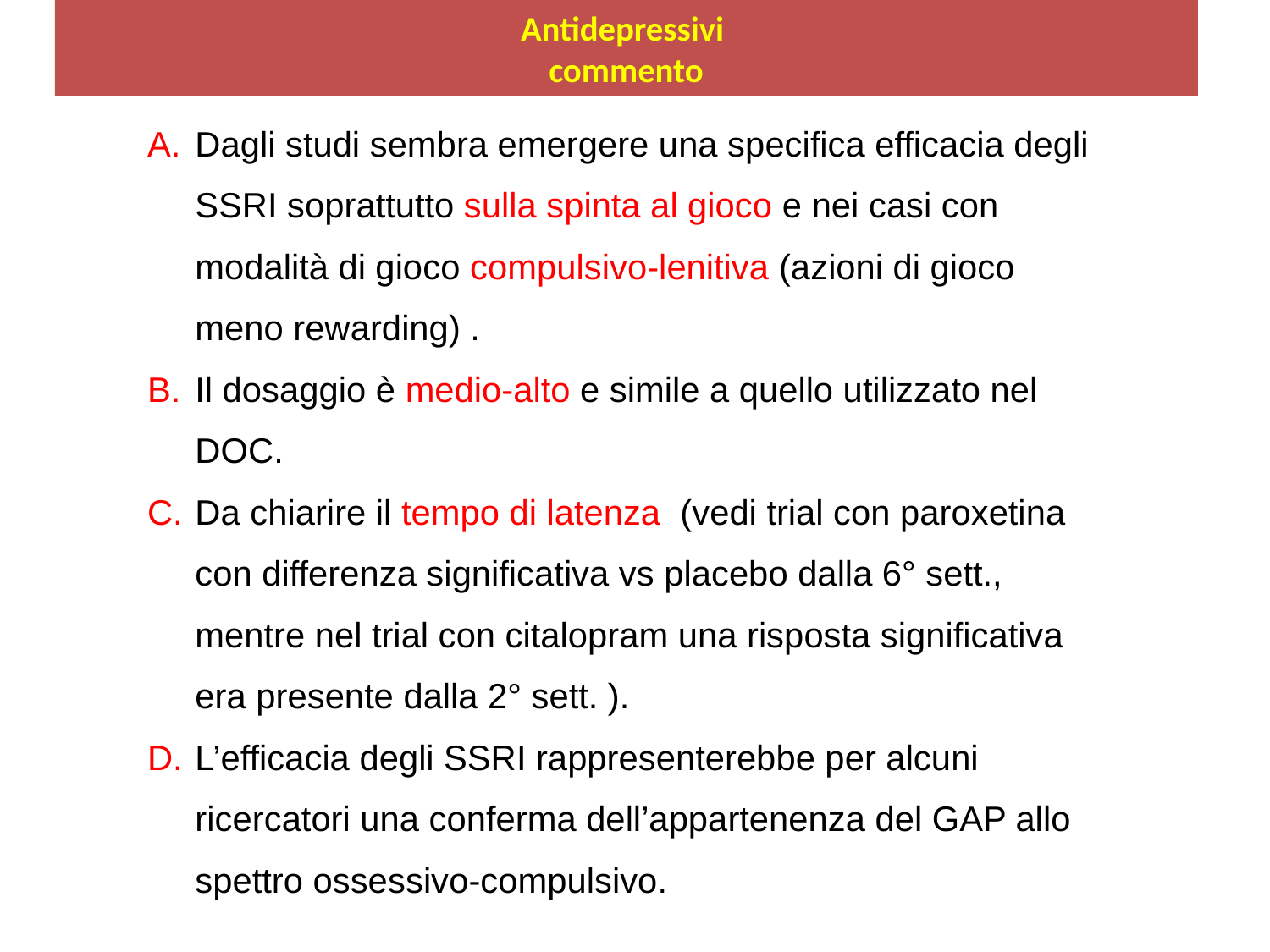

# Antidepressivi commento
Dagli studi sembra emergere una specifica efficacia degli SSRI soprattutto sulla spinta al gioco e nei casi con modalità di gioco compulsivo-lenitiva (azioni di gioco meno rewarding) .
Il dosaggio è medio-alto e simile a quello utilizzato nel DOC.
Da chiarire il tempo di latenza  (vedi trial con paroxetina con differenza significativa vs placebo dalla 6° sett., mentre nel trial con citalopram una risposta significativa era presente dalla 2° sett. ).
L’efficacia degli SSRI rappresenterebbe per alcuni ricercatori una conferma dell’appartenenza del GAP allo spettro ossessivo-compulsivo.